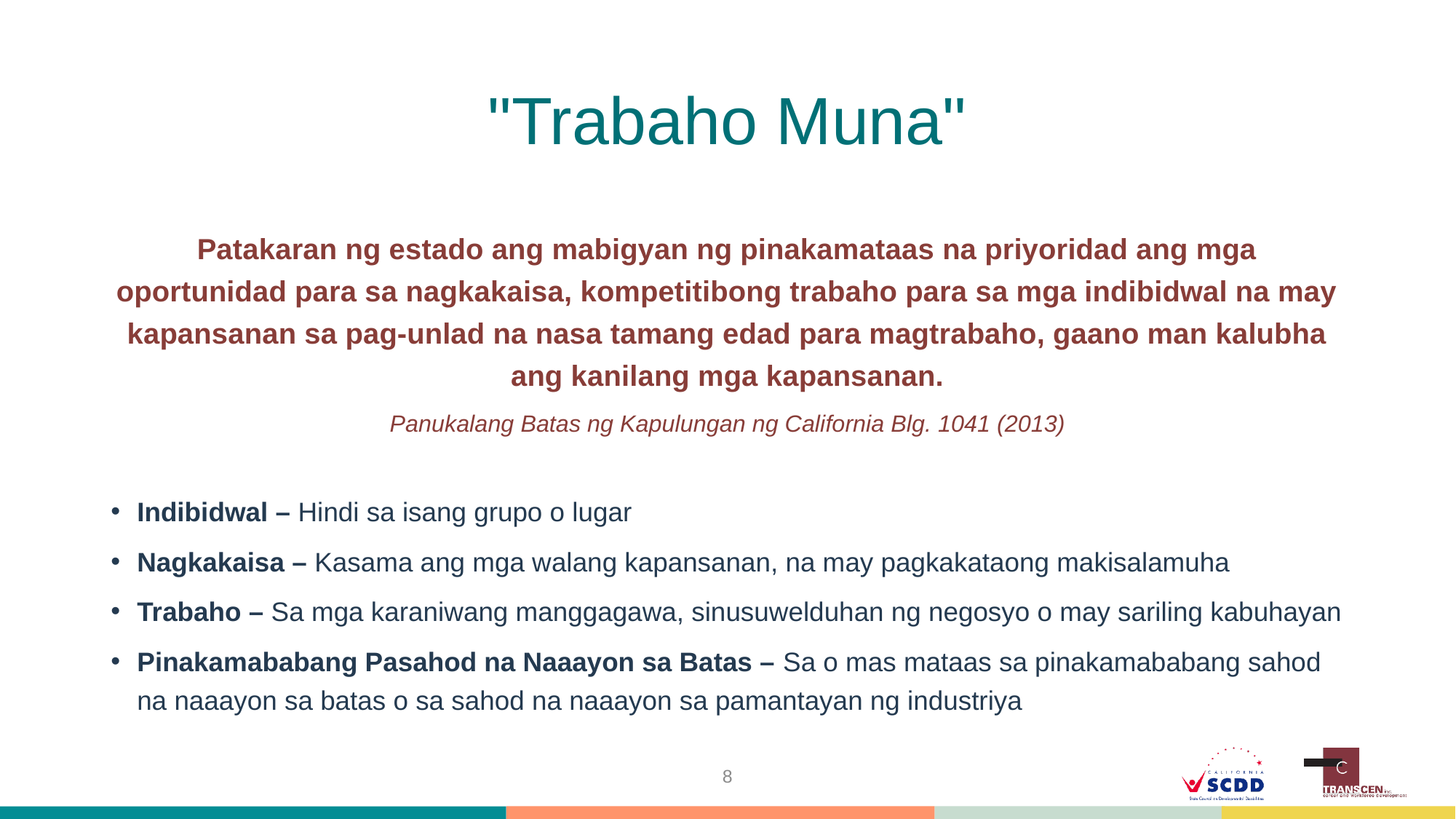

# "Trabaho Muna"
Patakaran ng estado ang mabigyan ng pinakamataas na priyoridad ang mga oportunidad para sa nagkakaisa, kompetitibong trabaho para sa mga indibidwal na may kapansanan sa pag-unlad na nasa tamang edad para magtrabaho, gaano man kalubha ang kanilang mga kapansanan.
Panukalang Batas ng Kapulungan ng California Blg. 1041 (2013)

Indibidwal – Hindi sa isang grupo o lugar
Nagkakaisa – Kasama ang mga walang kapansanan, na may pagkakataong makisalamuha
Trabaho – Sa mga karaniwang manggagawa, sinusuwelduhan ng negosyo o may sariling kabuhayan
Pinakamababang Pasahod na Naaayon sa Batas – Sa o mas mataas sa pinakamababang sahod na naaayon sa batas o sa sahod na naaayon sa pamantayan ng industriya
8